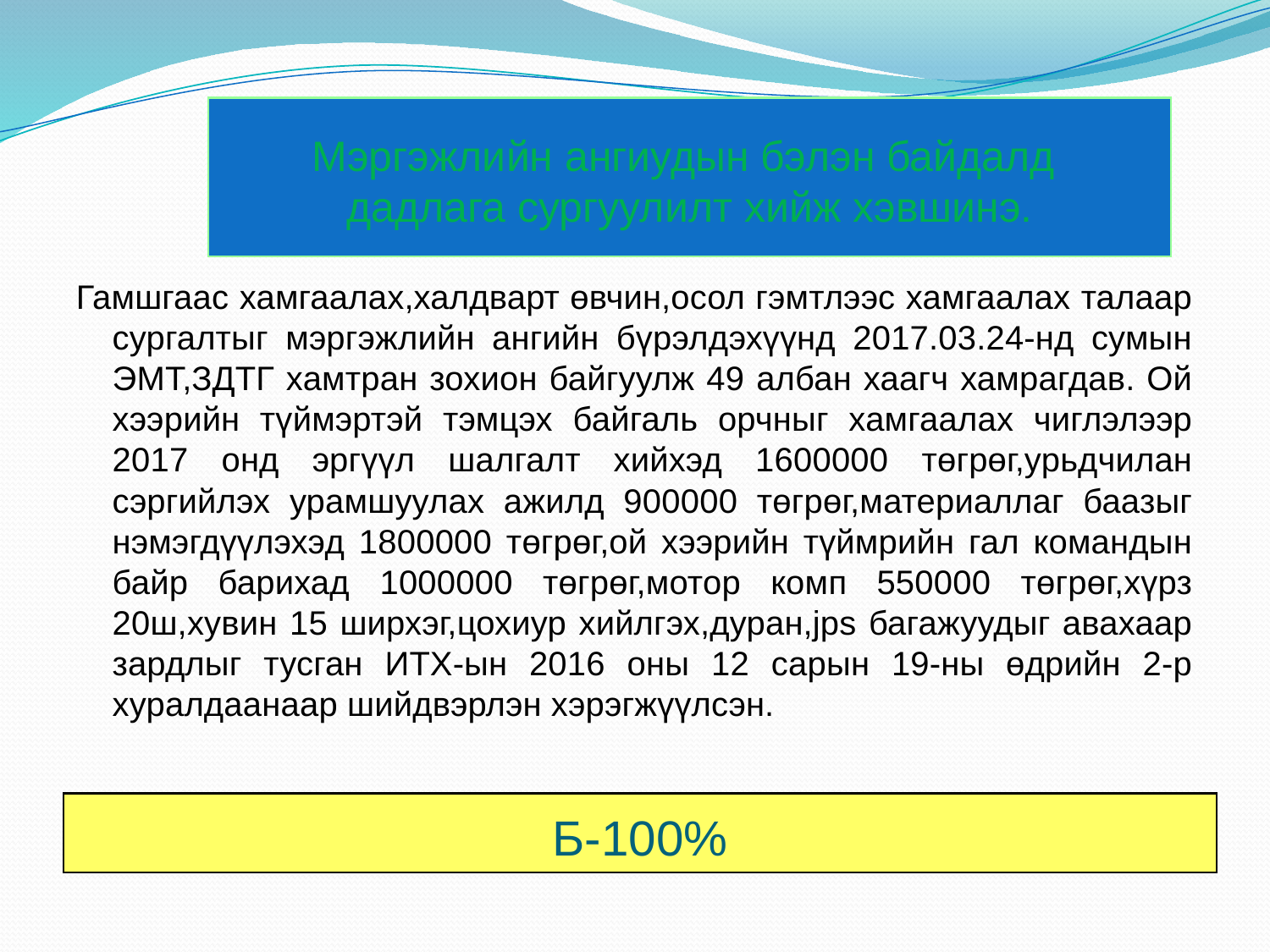

# Мэргэжлийн ангиудын бэлэн байдалд дадлага сургуулилт хийж хэвшинэ.
Гамшгаас хамгаалах,халдварт өвчин,осол гэмтлээс хамгаалах талаар сургалтыг мэргэжлийн ангийн бүрэлдэхүүнд 2017.03.24-нд сумын ЭМТ,ЗДТГ хамтран зохион байгуулж 49 албан хаагч хамрагдав. Ой хээрийн түймэртэй тэмцэх байгаль орчныг хамгаалах чиглэлээр 2017 онд эргүүл шалгалт хийхэд 1600000 төгрөг,урьдчилан сэргийлэх урамшуулах ажилд 900000 төгрөг,материаллаг баазыг нэмэгдүүлэхэд 1800000 төгрөг,ой хээрийн түймрийн гал командын байр барихад 1000000 төгрөг,мотор комп 550000 төгрөг,хүрз 20ш,хувин 15 ширхэг,цохиур хийлгэх,дуран,jps багажуудыг авахаар зардлыг тусган ИТХ-ын 2016 оны 12 сарын 19-ны өдрийн 2-р хуралдаанаар шийдвэрлэн хэрэгжүүлсэн.
Б-100%